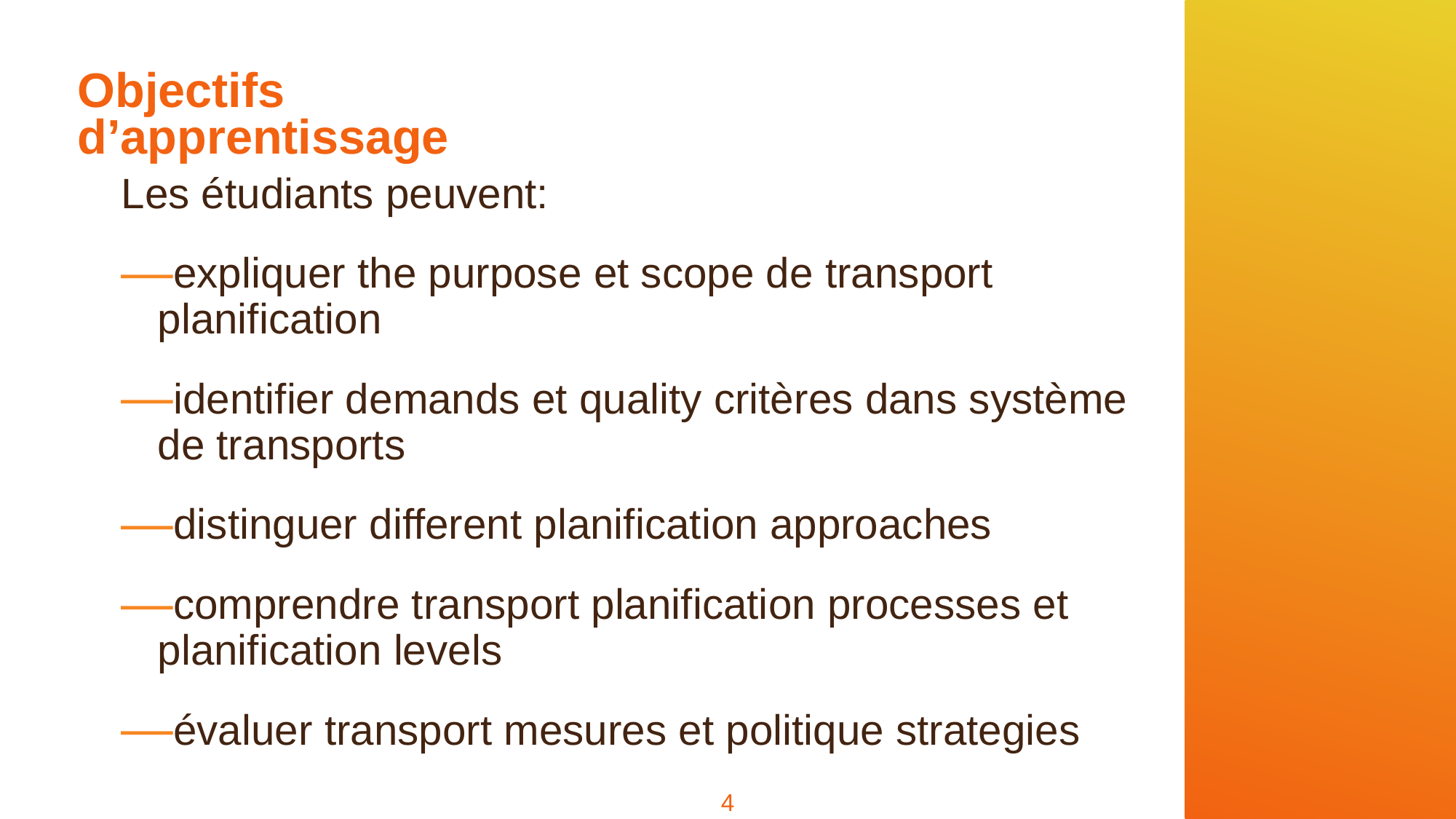

# Objectifs d’apprentissage
Les étudiants peuvent:
expliquer the purpose et scope de transport planification
identifier demands et quality critères dans système de transports
distinguer different planification approaches
comprendre transport planification processes et planification levels
évaluer transport mesures et politique strategies